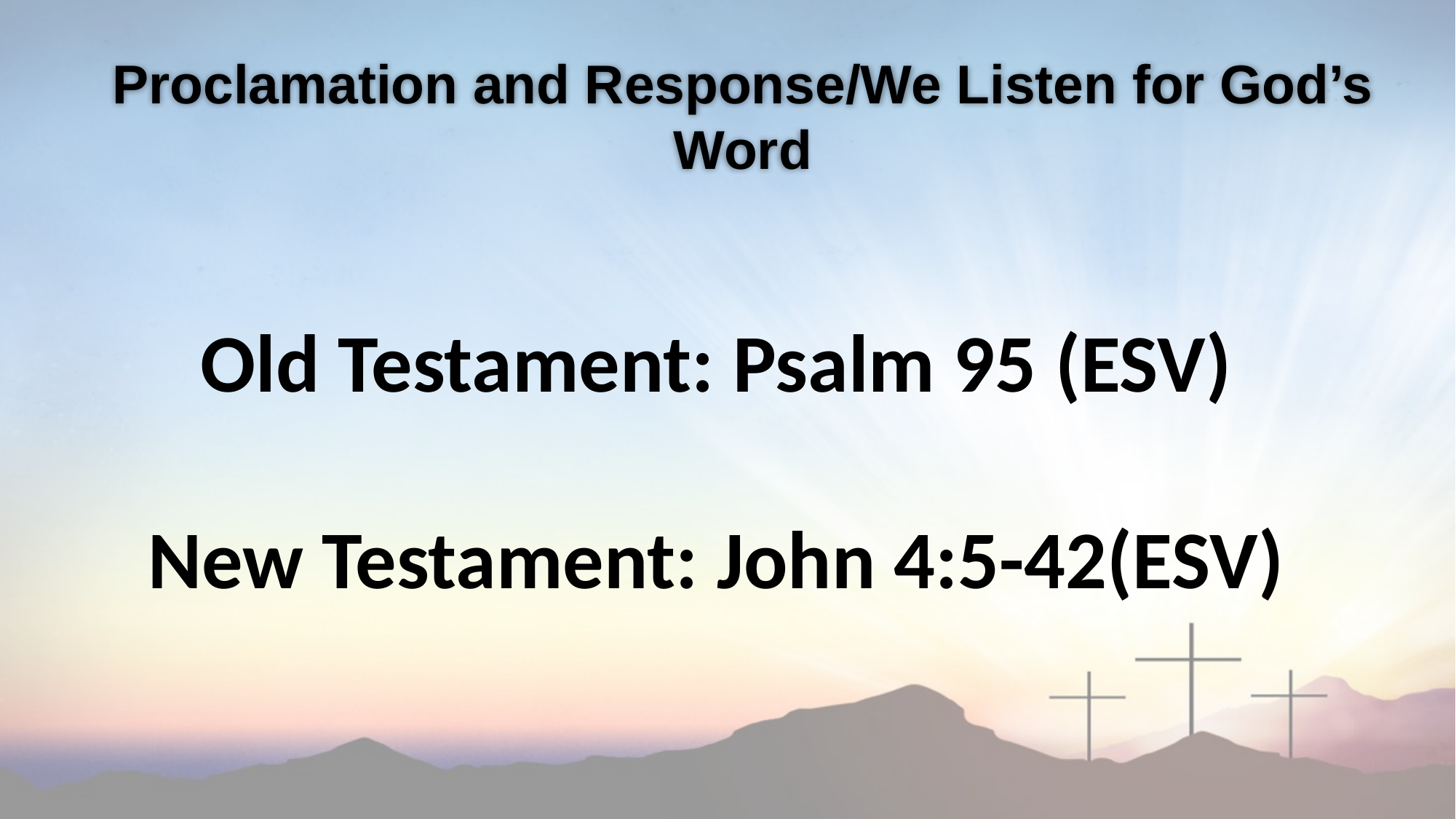

Proclamation and Response/We Listen for God’s Word
Old Testament: Psalm 95 (ESV)

New Testament: John 4:5-42(ESV)